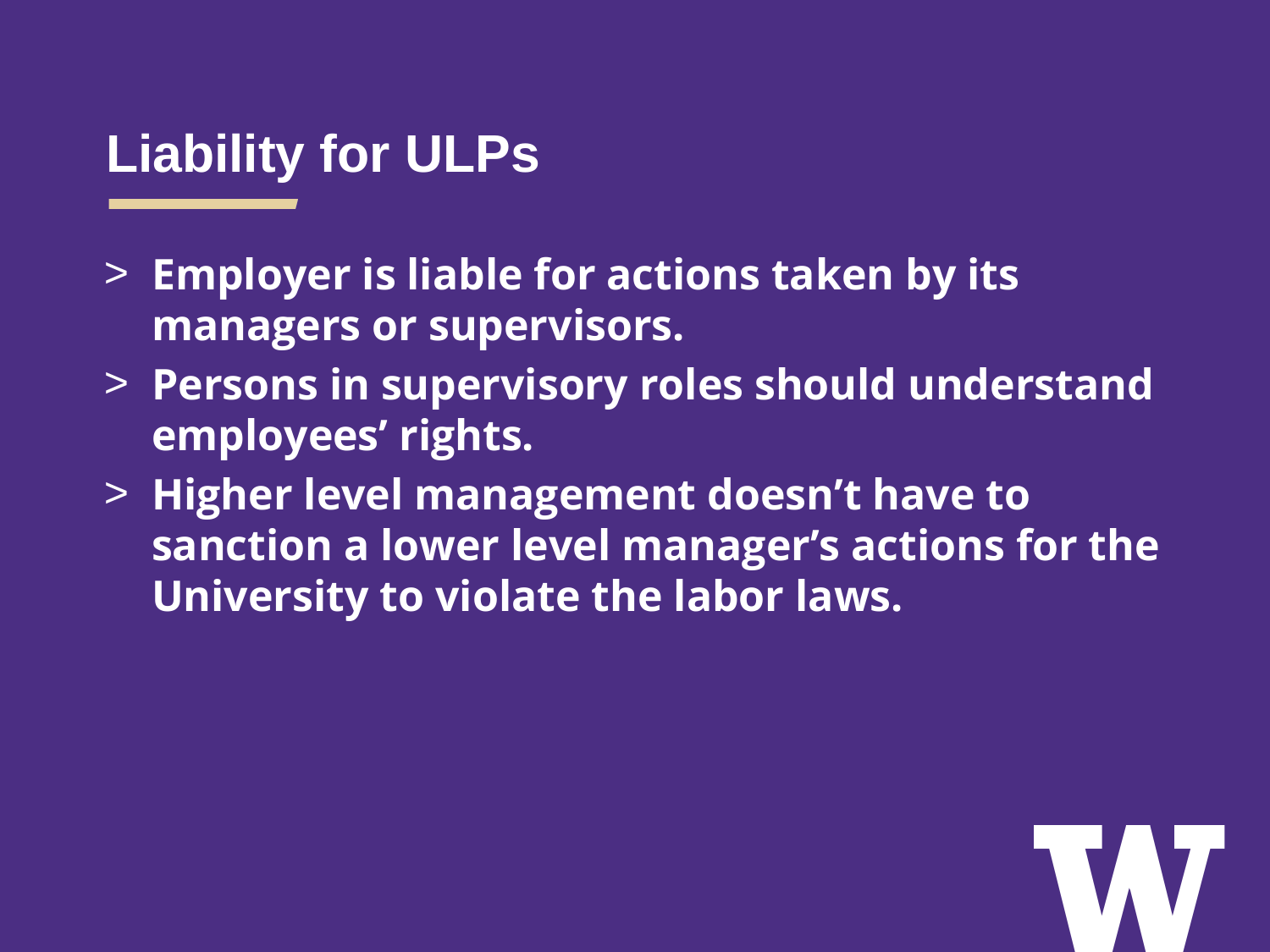

# Liability for ULPs
Employer is liable for actions taken by its managers or supervisors.
Persons in supervisory roles should understand employees’ rights.
Higher level management doesn’t have to sanction a lower level manager’s actions for the University to violate the labor laws.